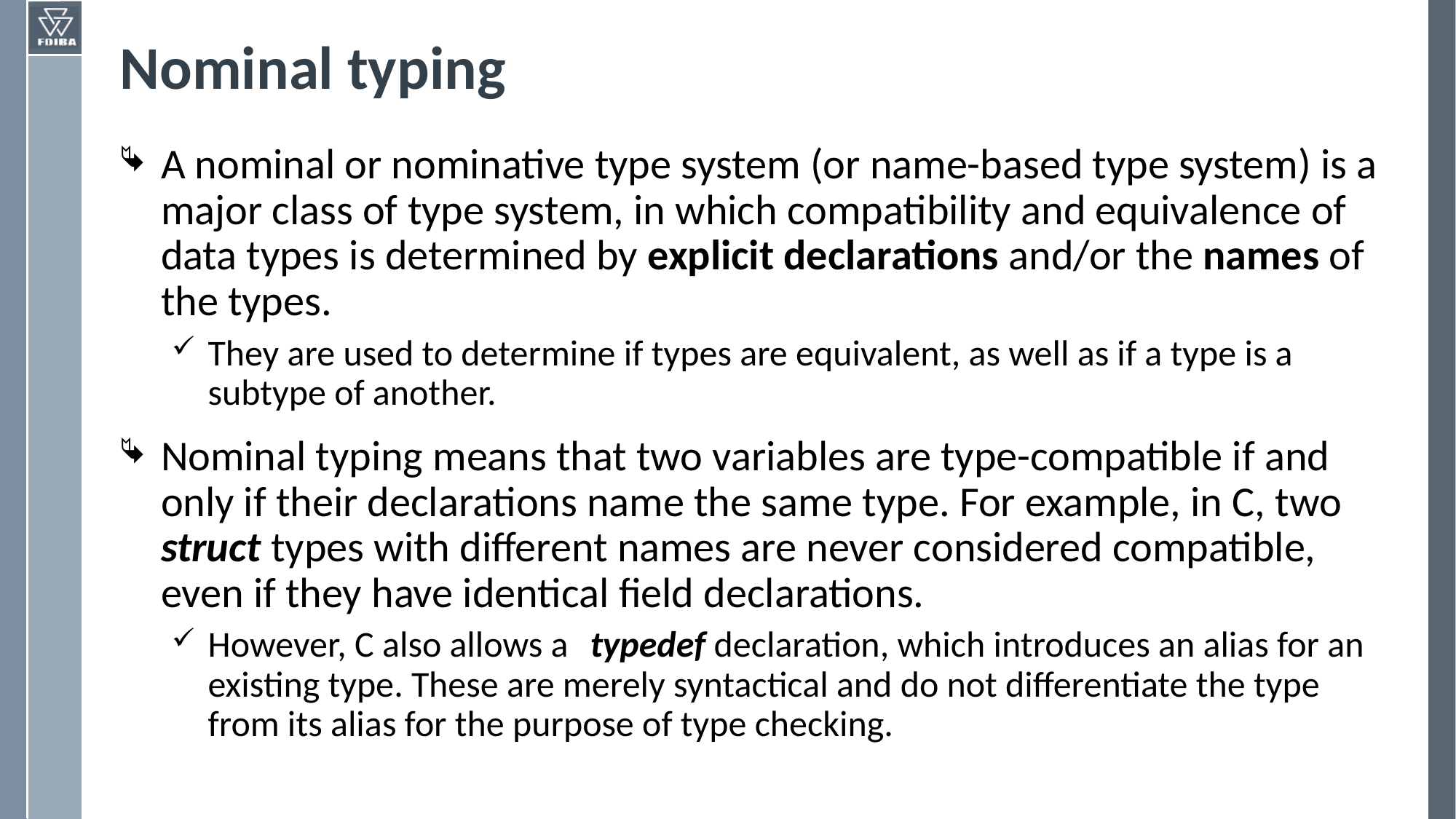

# Nominal typing
A nominal or nominative type system (or name-based type system) is a major class of type system, in which compatibility and equivalence of data types is determined by explicit declarations and/or the names of the types.
They are used to determine if types are equivalent, as well as if a type is a subtype of another.
Nominal typing means that two variables are type-compatible if and only if their declarations name the same type. For example, in C, two struct types with different names are never considered compatible, even if they have identical field declarations.
However, C also allows a typedef declaration, which introduces an alias for an existing type. These are merely syntactical and do not differentiate the type from its alias for the purpose of type checking.